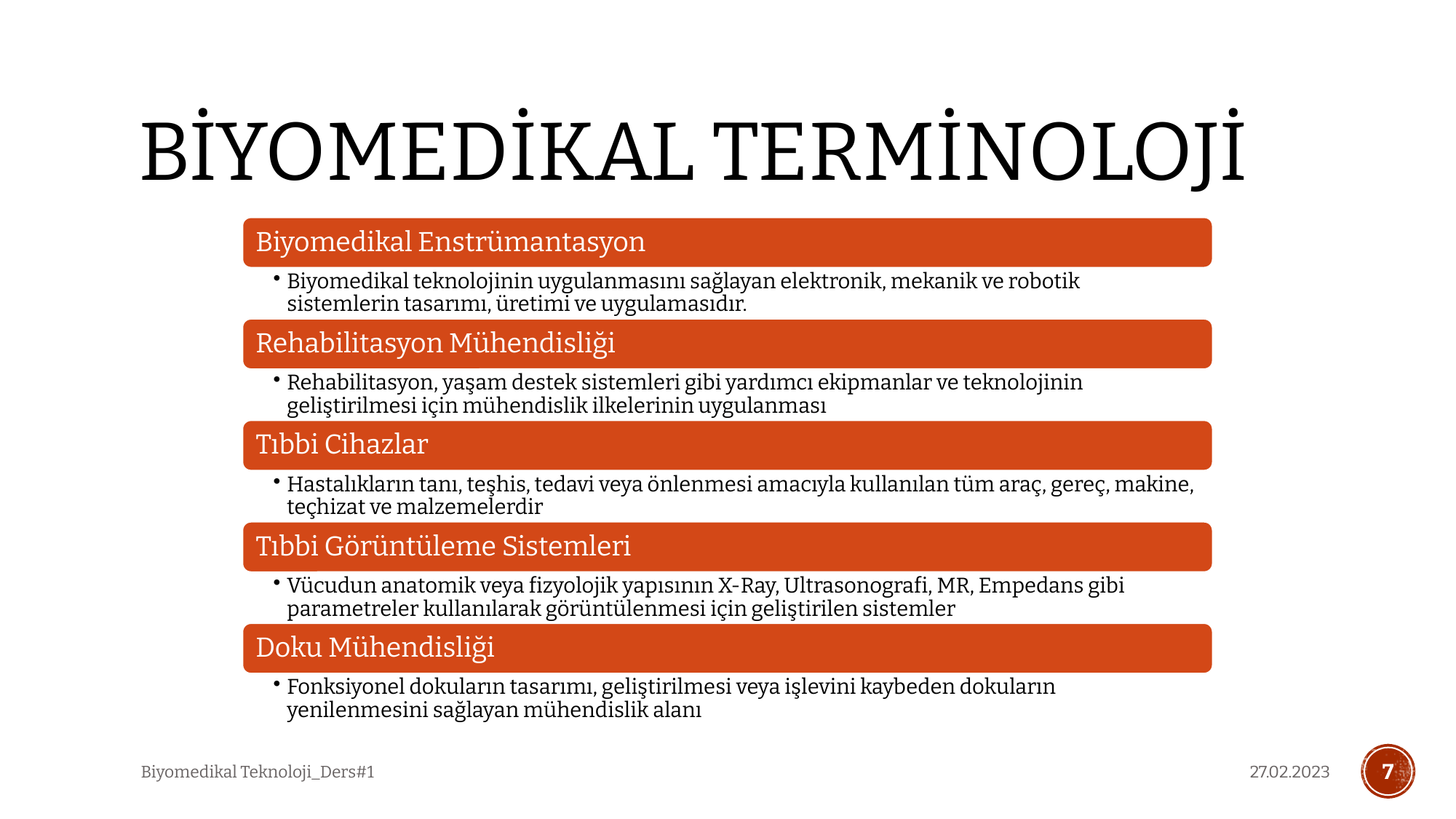

# BİYOMEDİKAL TERMİNOLOJİ
Biyomedikal Enstrümantasyon
Biyomedikal teknolojinin uygulanmasını sağlayan elektronik, mekanik ve robotik sistemlerin tasarımı, üretimi ve uygulamasıdır.
Rehabilitasyon Mühendisliği
Rehabilitasyon, yaşam destek sistemleri gibi yardımcı ekipmanlar ve teknolojinin geliştirilmesi için mühendislik ilkelerinin uygulanması
Tıbbi Cihazlar
Hastalıkların tanı, teşhis, tedavi veya önlenmesi amacıyla kullanılan tüm araç, gereç, makine, teçhizat ve malzemelerdir
Tıbbi Görüntüleme Sistemleri
Vücudun anatomik veya fizyolojik yapısının X-Ray, Ultrasonografi, MR, Empedans gibi parametreler kullanılarak görüntülenmesi için geliştirilen sistemler
Doku Mühendisliği
Fonksiyonel dokuların tasarımı, geliştirilmesi veya işlevini kaybeden dokuların yenilenmesini sağlayan mühendislik alanı
Biyomedikal Teknoloji_Ders#1
27.02.2023
7